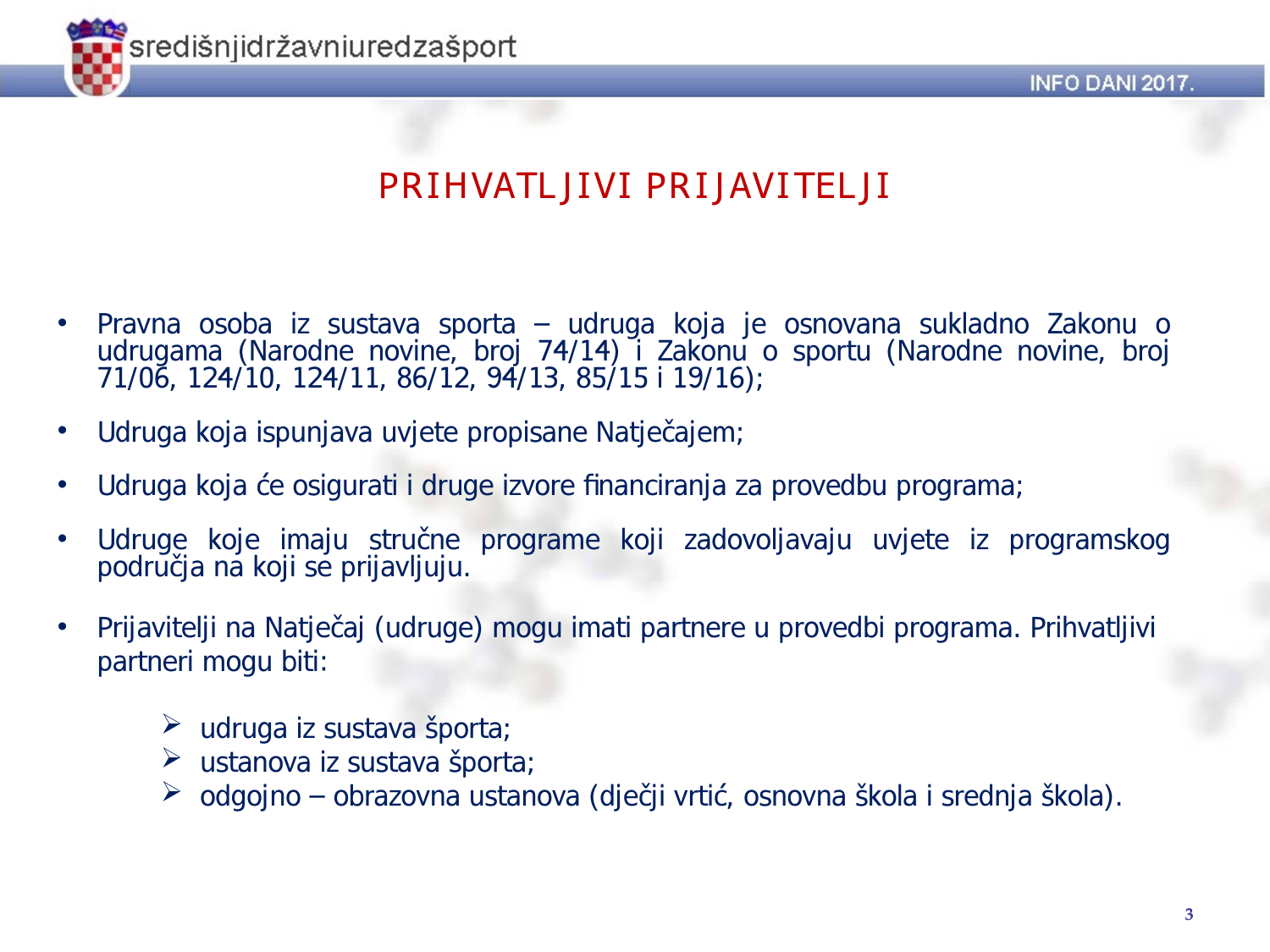

# PRIHVATLJIVI PRIJAVITELJI
Pravna osoba iz sustava sporta – udruga koja je osnovana sukladno Zakonu o udrugama (Narodne novine, broj 74/14) i Zakonu o sportu (Narodne novine, broj 71/06, 124/10, 124/11, 86/12, 94/13, 85/15 i 19/16);

Udruga koja ispunjava uvjete propisane Natječajem;

Udruga koja će osigurati i druge izvore financiranja za provedbu programa;

Udruge koje imaju stručne programe koji zadovoljavaju uvjete iz programskog područja na koji se prijavljuju.

Prijavitelji na Natječaj (udruge) mogu imati partnere u provedbi programa. Prihvatljivi partneri mogu biti:

udruga iz sustava športa;
ustanova iz sustava športa;
odgojno – obrazovna ustanova (dječji vrtić, osnovna škola i srednja škola).

4